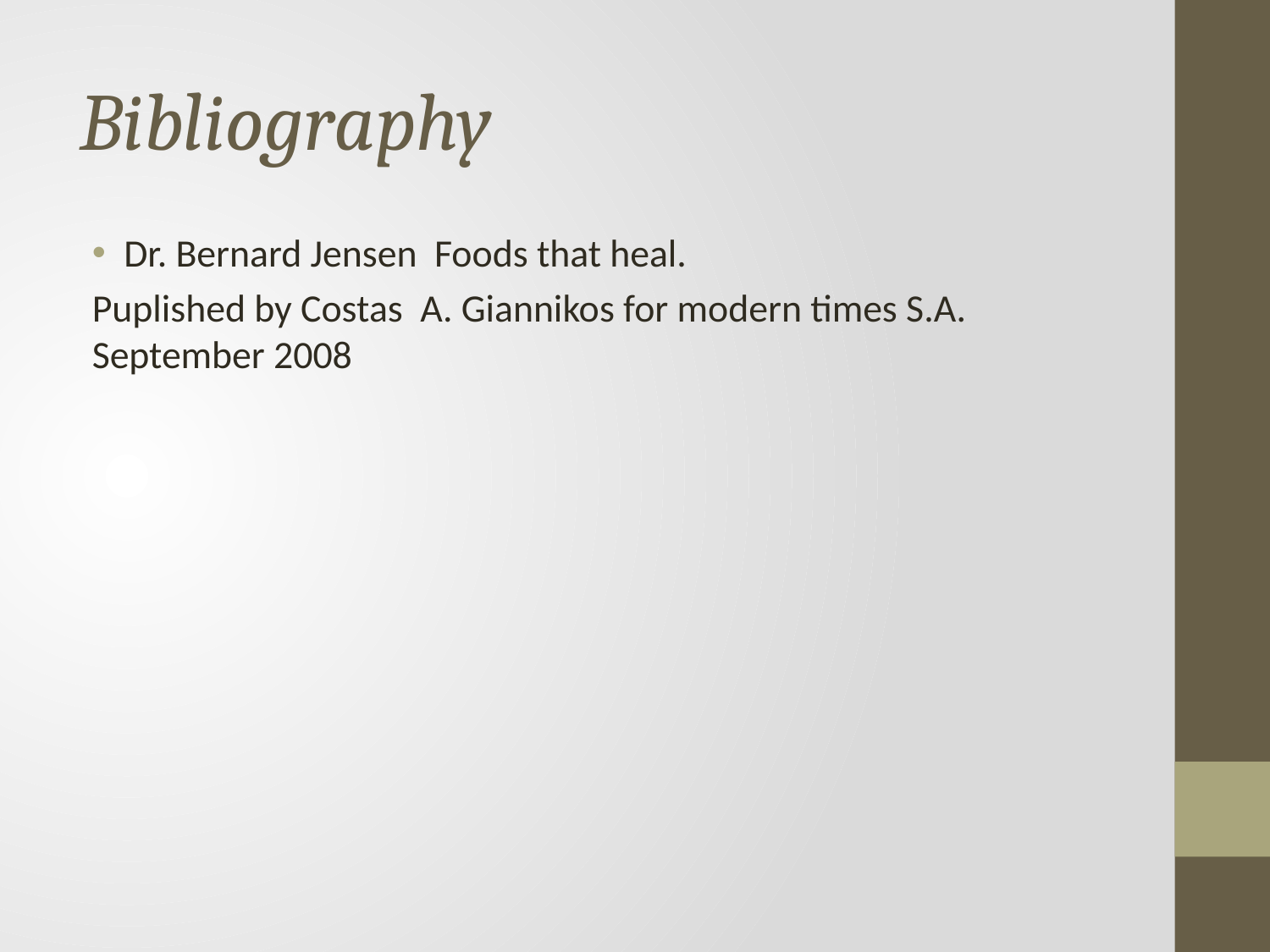

# Bibliography
Dr. Bernard Jensen  Foods that heal.
Puplished by Costas  A. Giannikos for modern times S.A. September 2008